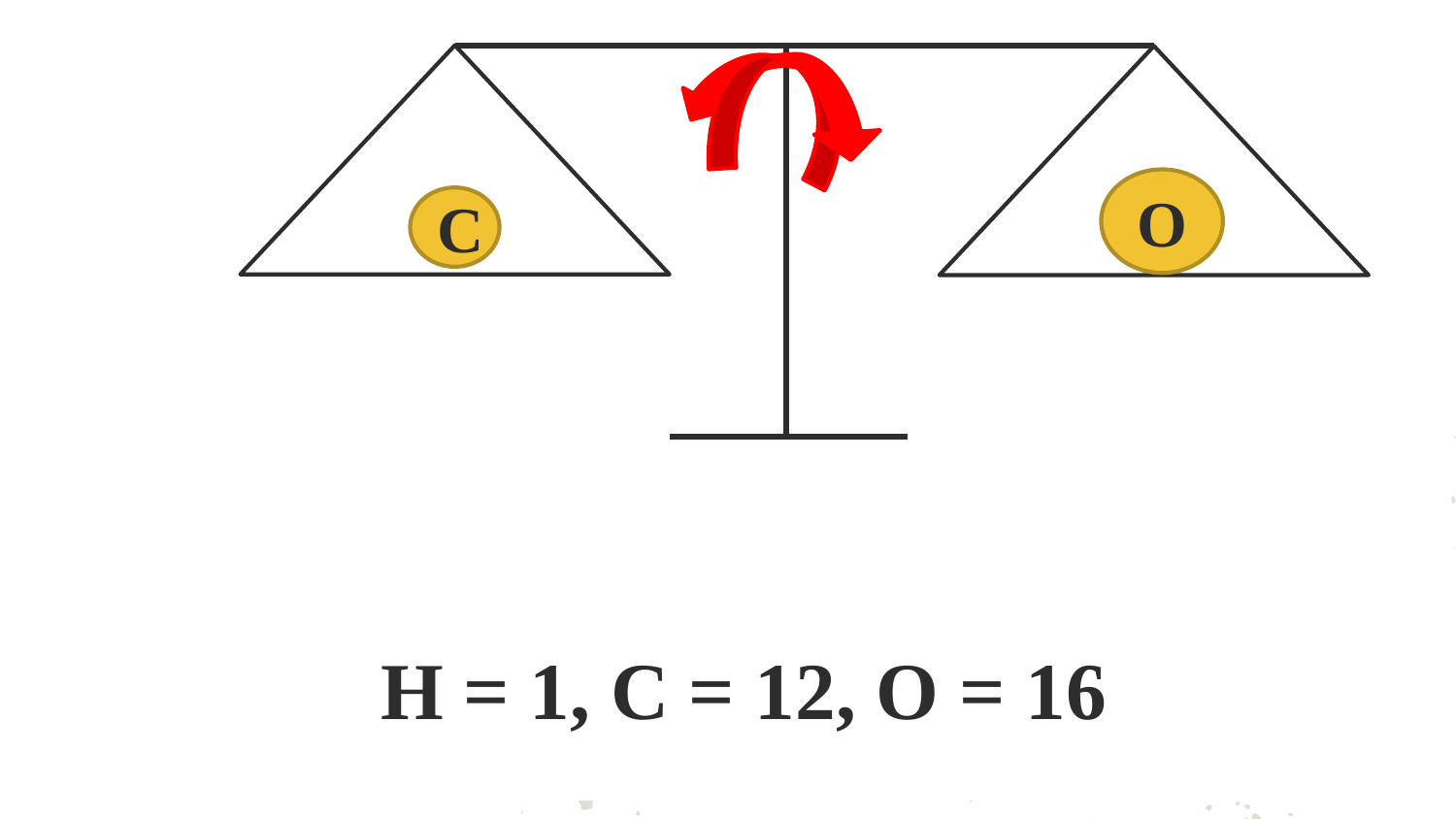

O
C
H
  H = 1, C = 12, O = 16